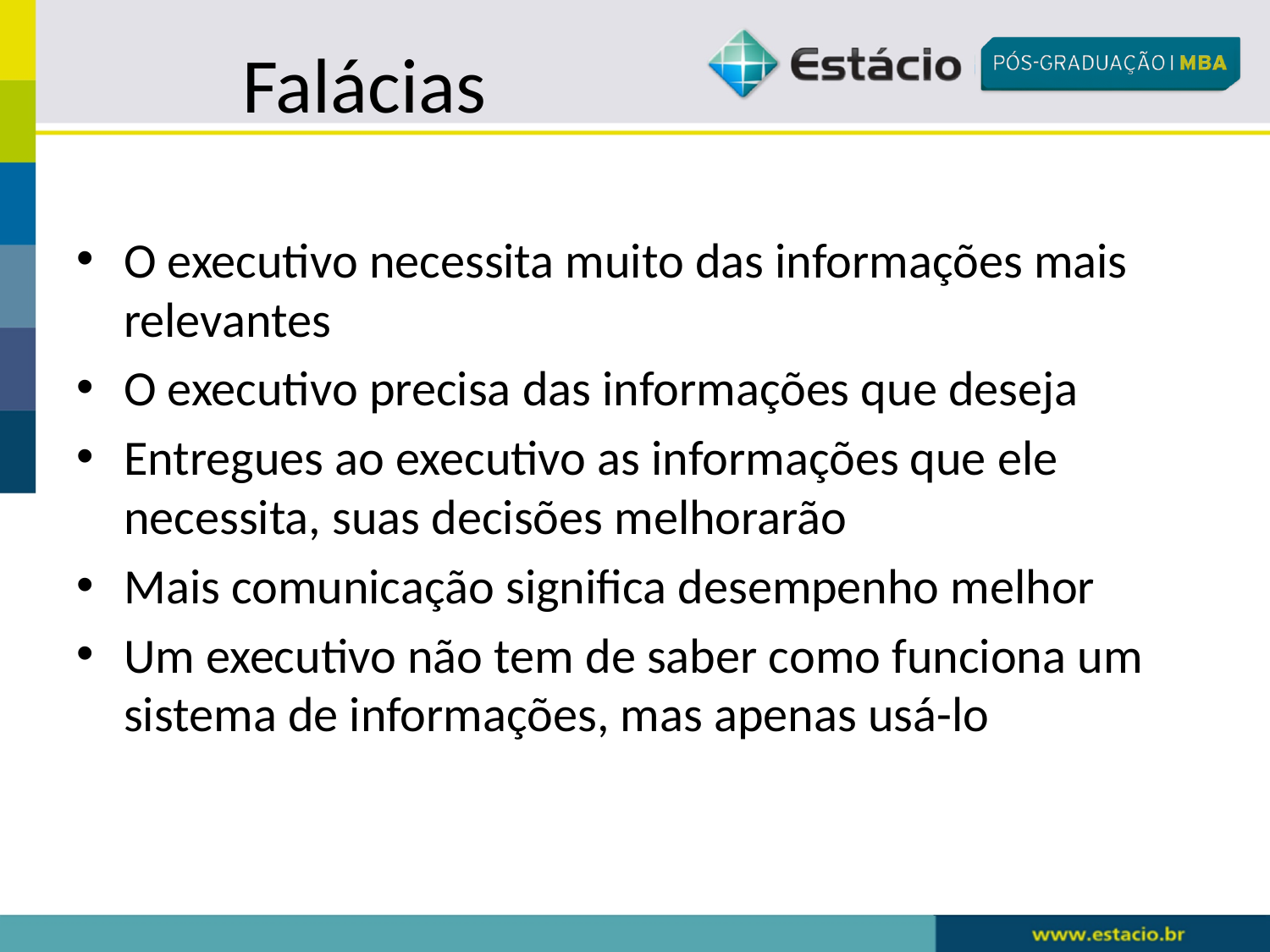

# Falácias
O executivo necessita muito das informações mais relevantes
O executivo precisa das informações que deseja
Entregues ao executivo as informações que ele necessita, suas decisões melhorarão
Mais comunicação significa desempenho melhor
Um executivo não tem de saber como funciona um sistema de informações, mas apenas usá-lo